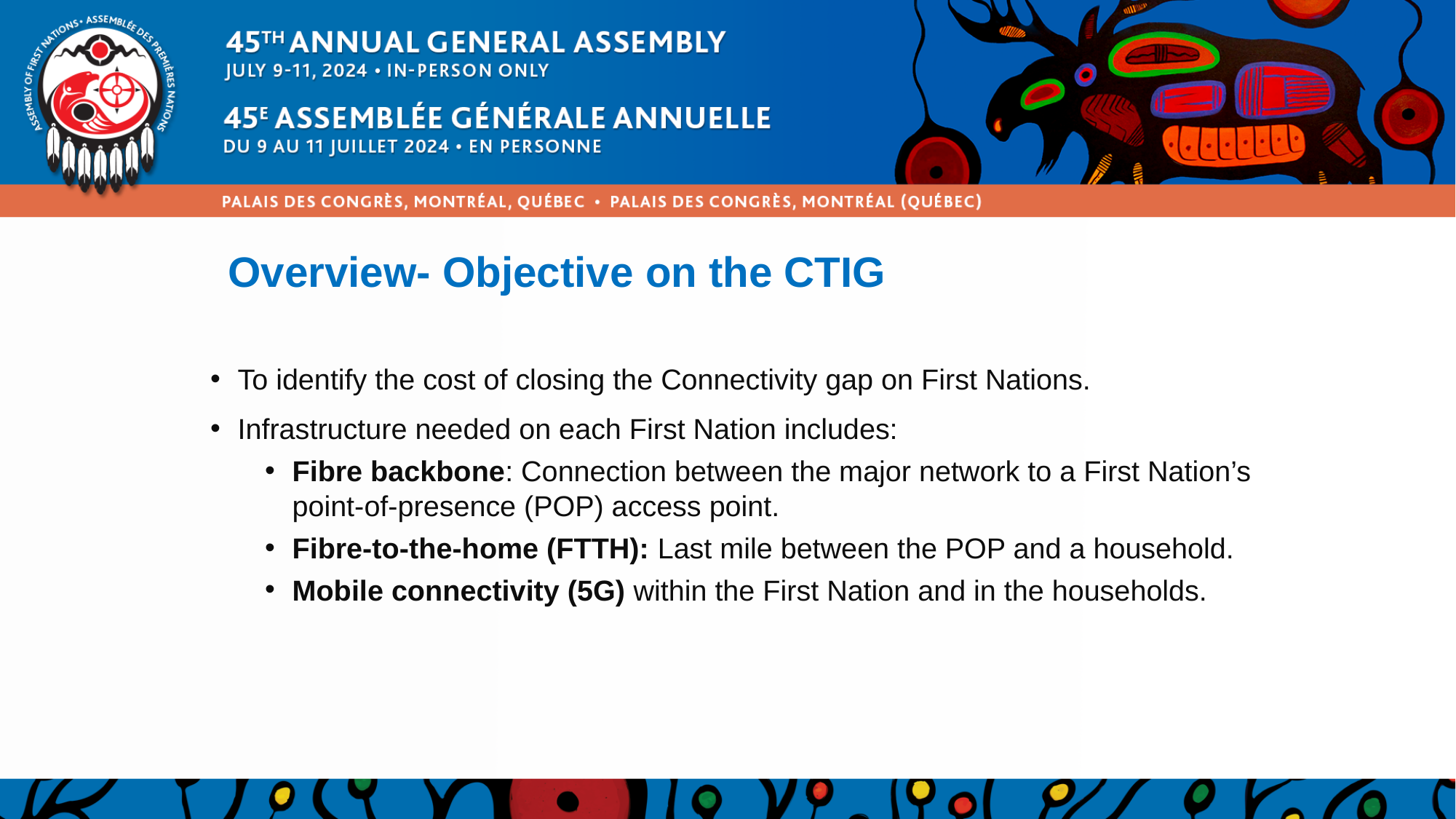

# Overview- Objective on the CTIG
To identify the cost of closing the Connectivity gap on First Nations.
Infrastructure needed on each First Nation includes:
Fibre backbone: Connection between the major network to a First Nation’s point-of-presence (POP) access point.
Fibre-to-the-home (FTTH): Last mile between the POP and a household.
Mobile connectivity (5G) within the First Nation and in the households.